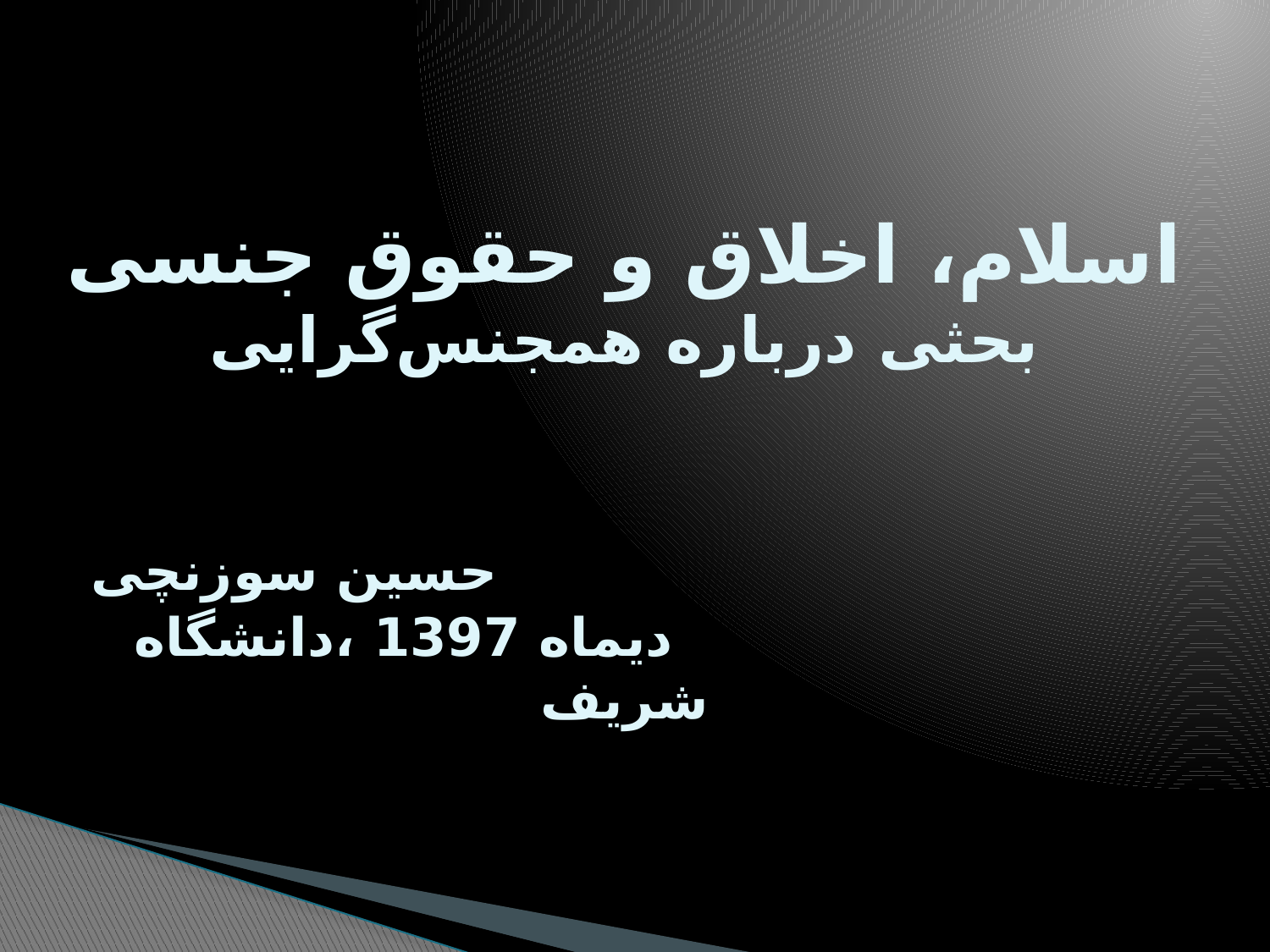

# اسلام، اخلاق و حقوق جنسی بحثی درباره همجنس‌گرایی حسین سوزنچی دیماه 1397 ،دانشگاه شریف